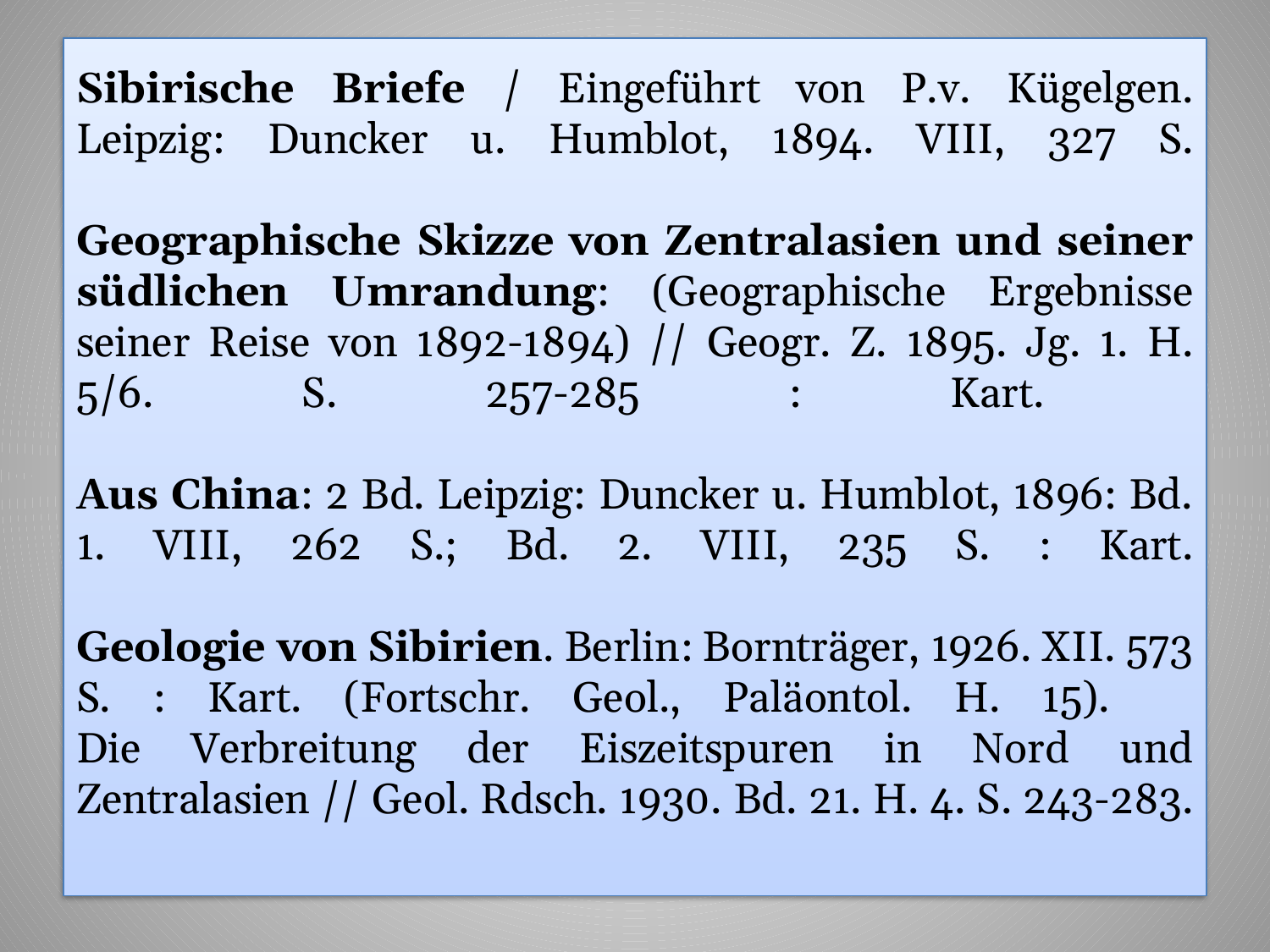

# Sibirische Briefe / Eingeführt von P.v. Kügelgen. Leipzig: Duncker u. Humblot, 1894. VIII, 327 S. Geographische Skizze von Zentralasien und seiner südlichen Umrandung: (Geographische Ergebnisse seiner Reise von 1892-1894) // Geogr. Z. 1895. Jg. 1. H. 5/6. S. 257-285 : Kart. Aus China: 2 Bd. Leipzig: Duncker u. Humblot, 1896: Bd. 1. VIII, 262 S.; Bd. 2. VIII, 235 S. : Kart. Geologie von Sibirien. Berlin: Bornträger, 1926. XII. 573 S. : Kart. (Fortschr. Geol., Paläontol. H. 15). Die Verbreitung der Eiszeitspuren in Nord und Zentralasien // Geol. Rdsch. 1930. Bd. 21. H. 4. S. 243-283.